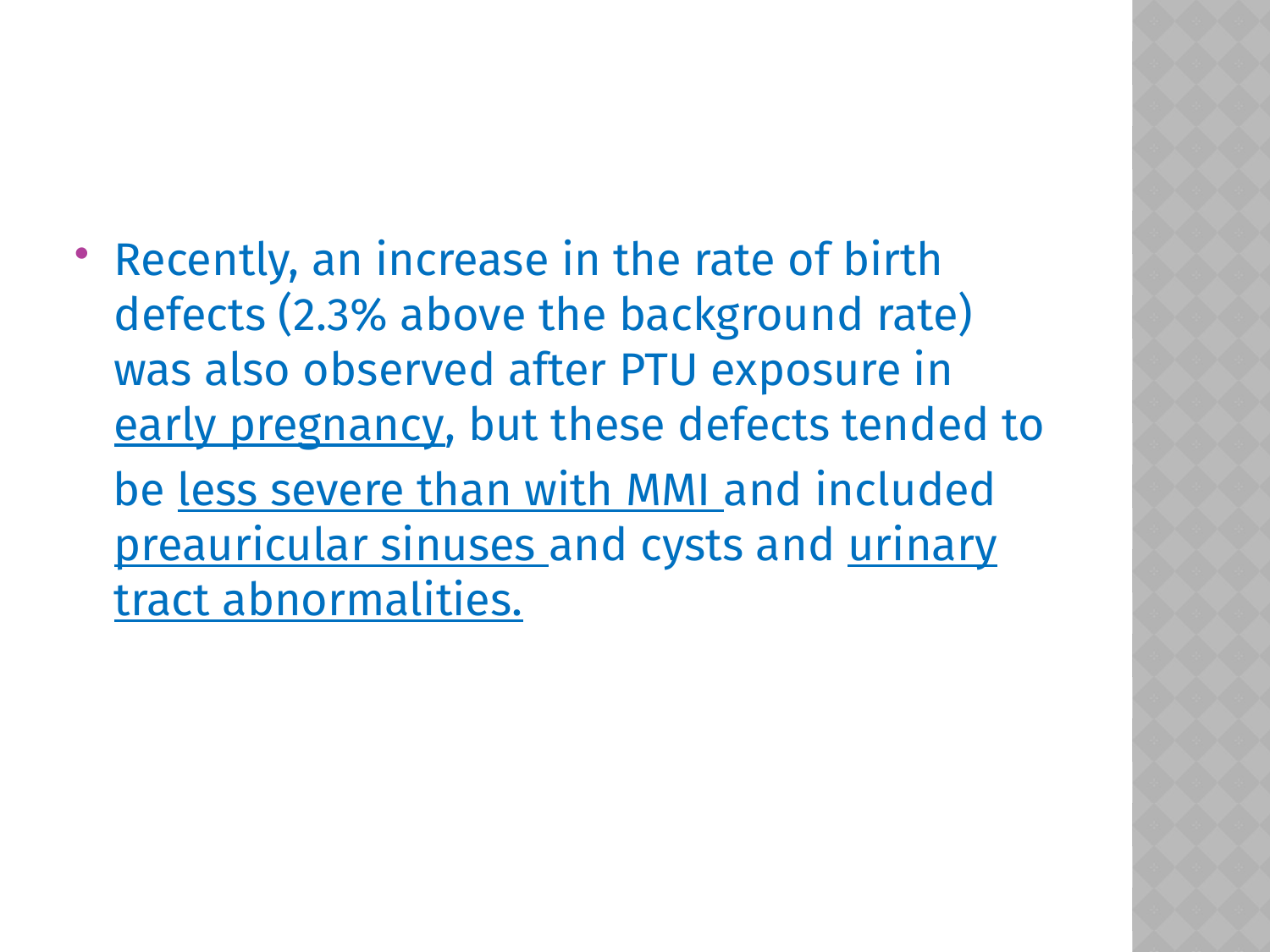

#
Recently, an increase in the rate of birth defects (2.3% above the background rate) was also observed after PTU exposure in early pregnancy, but these defects tended to
   be less severe than with MMI and included preauricular sinuses and cysts and urinary tract abnormalities.